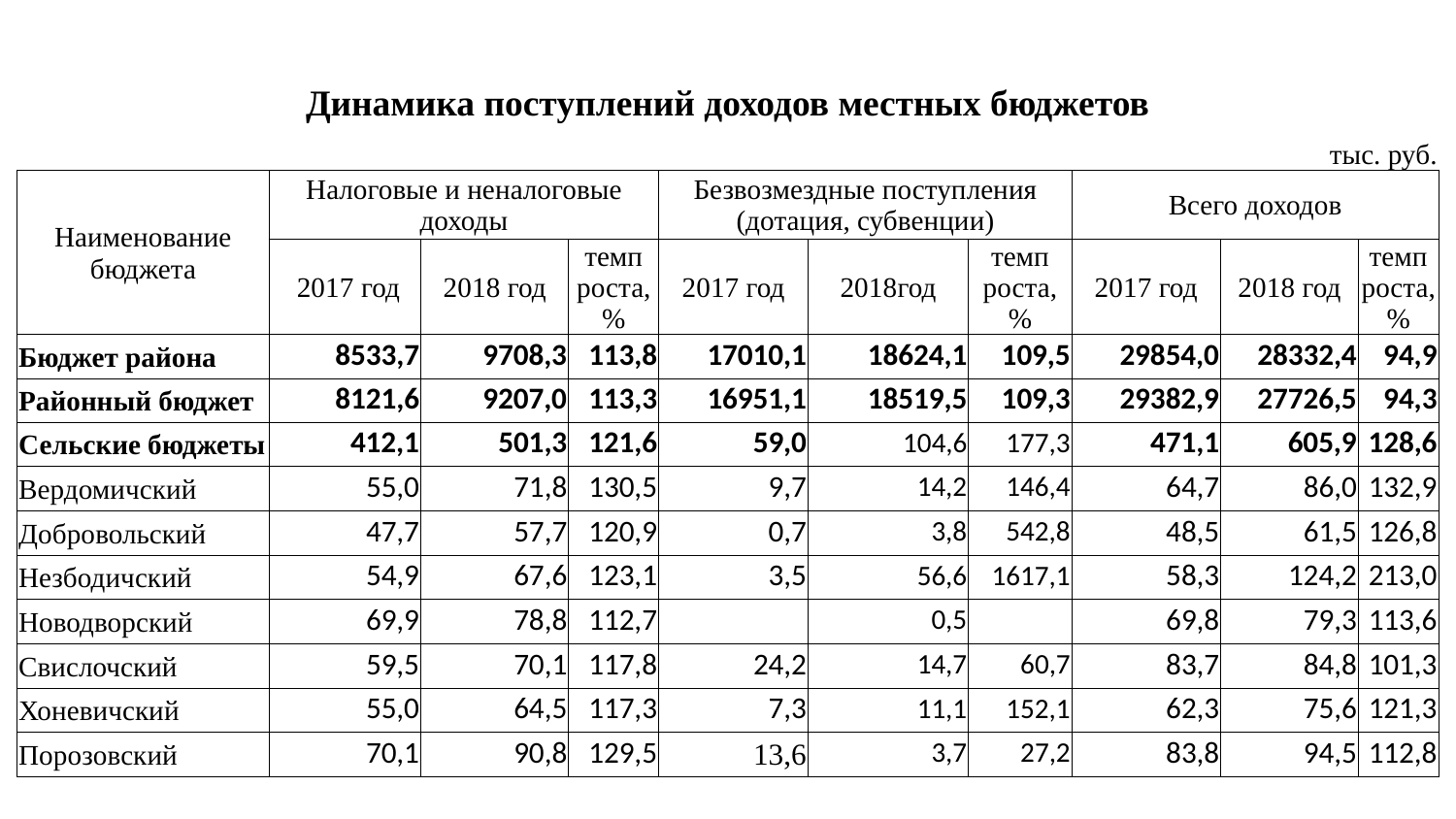

| Динамика поступлений доходов местных бюджетов |  |  |  |  |  |  |  |  |  |  |  |  |  |
| --- | --- | --- | --- | --- | --- | --- | --- | --- | --- | --- | --- | --- | --- |
|  |  |  |  |  |  |  |  |  |  |  |  | тыс. руб. |  |
| Наименование бюджета | Налоговые и неналоговые доходы |  |  |  | Безвозмездные поступления (дотация, субвенции) |  |  |  | Всего доходов |  |  |  |  |
|  | 2017 год | 2018 год |  | темп роста, % | 2017 год |  | 2018год | темп роста, % | 2017 год |  | 2018 год |  | темп роста, % |
| Бюджет района | 8533,7 | 9708,3 |  | 113,8 | 17010,1 |  | 18624,1 | 109,5 | 29854,0 |  | 28332,4 |  | 94,9 |
| Районный бюджет | 8121,6 | 9207,0 |  | 113,3 | 16951,1 |  | 18519,5 | 109,3 | 29382,9 |  | 27726,5 |  | 94,3 |
| Сельские бюджеты | 412,1 | 501,3 |  | 121,6 | 59,0 |  | 104,6 | 177,3 | 471,1 |  | 605,9 |  | 128,6 |
| Вердомичский | 55,0 | 71,8 |  | 130,5 | 9,7 |  | 14,2 | 146,4 | 64,7 |  | 86,0 |  | 132,9 |
| Добровольский | 47,7 | 57,7 |  | 120,9 | 0,7 |  | 3,8 | 542,8 | 48,5 |  | 61,5 |  | 126,8 |
| Незбодичский | 54,9 | 67,6 |  | 123,1 | 3,5 |  | 56,6 | 1617,1 | 58,3 |  | 124,2 |  | 213,0 |
| Новодворский | 69,9 | 78,8 |  | 112,7 |  |  | 0,5 |  | 69,8 |  | 79,3 |  | 113,6 |
| Свислочский | 59,5 | 70,1 |  | 117,8 | 24,2 |  | 14,7 | 60,7 | 83,7 |  | 84,8 |  | 101,3 |
| Хоневичский | 55,0 | 64,5 |  | 117,3 | 7,3 |  | 11,1 | 152,1 | 62,3 |  | 75,6 |  | 121,3 |
| Порозовский | 70,1 | 90,8 |  | 129,5 | 13,6 |  | 3,7 | 27,2 | 83,8 |  | 94,5 |  | 112,8 |